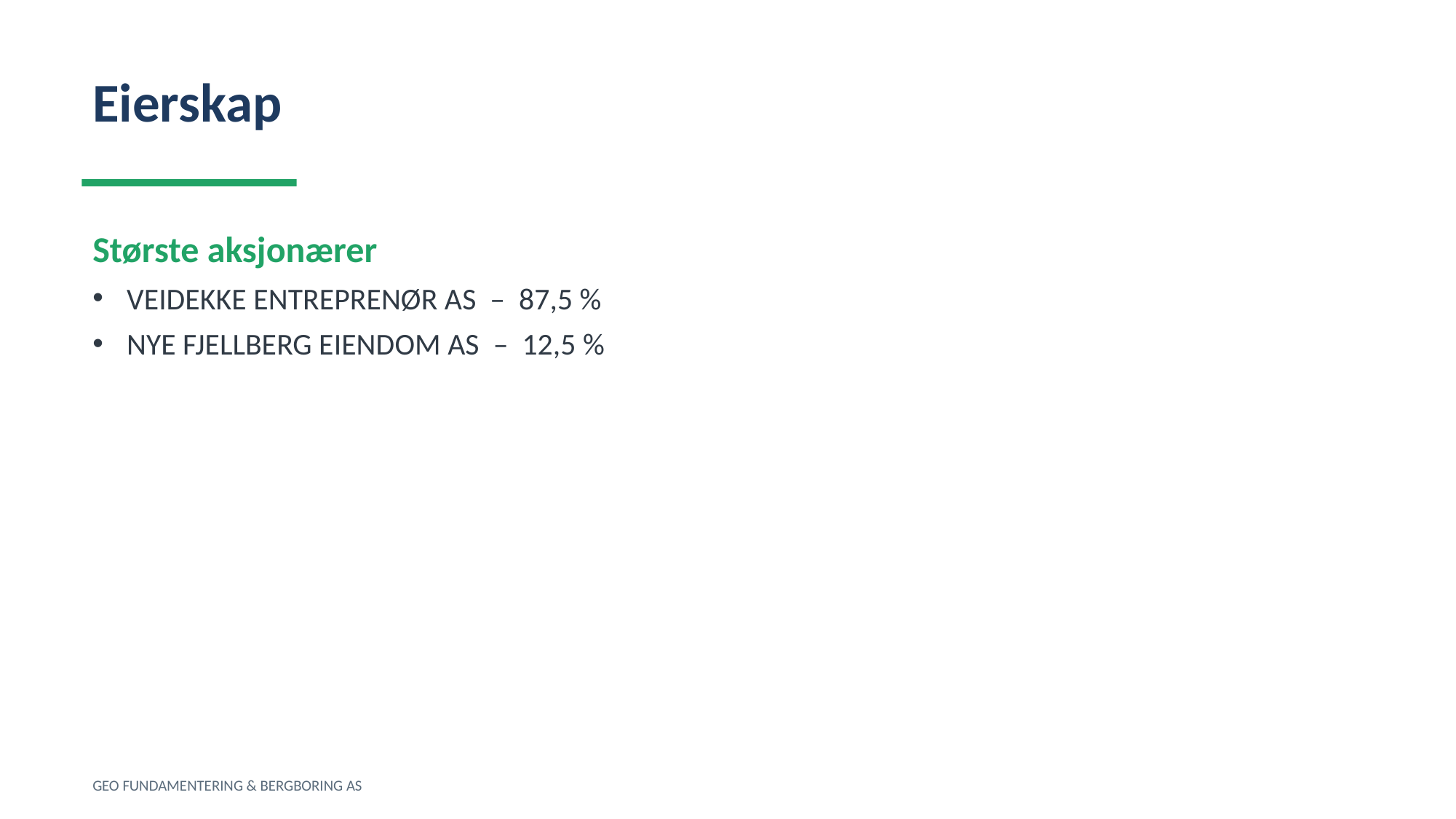

Eierskap

Største aksjonærer
VEIDEKKE ENTREPRENØR AS  –  87,5 %
NYE FJELLBERG EIENDOM AS  –  12,5 %
GEO FUNDAMENTERING & BERGBORING AS